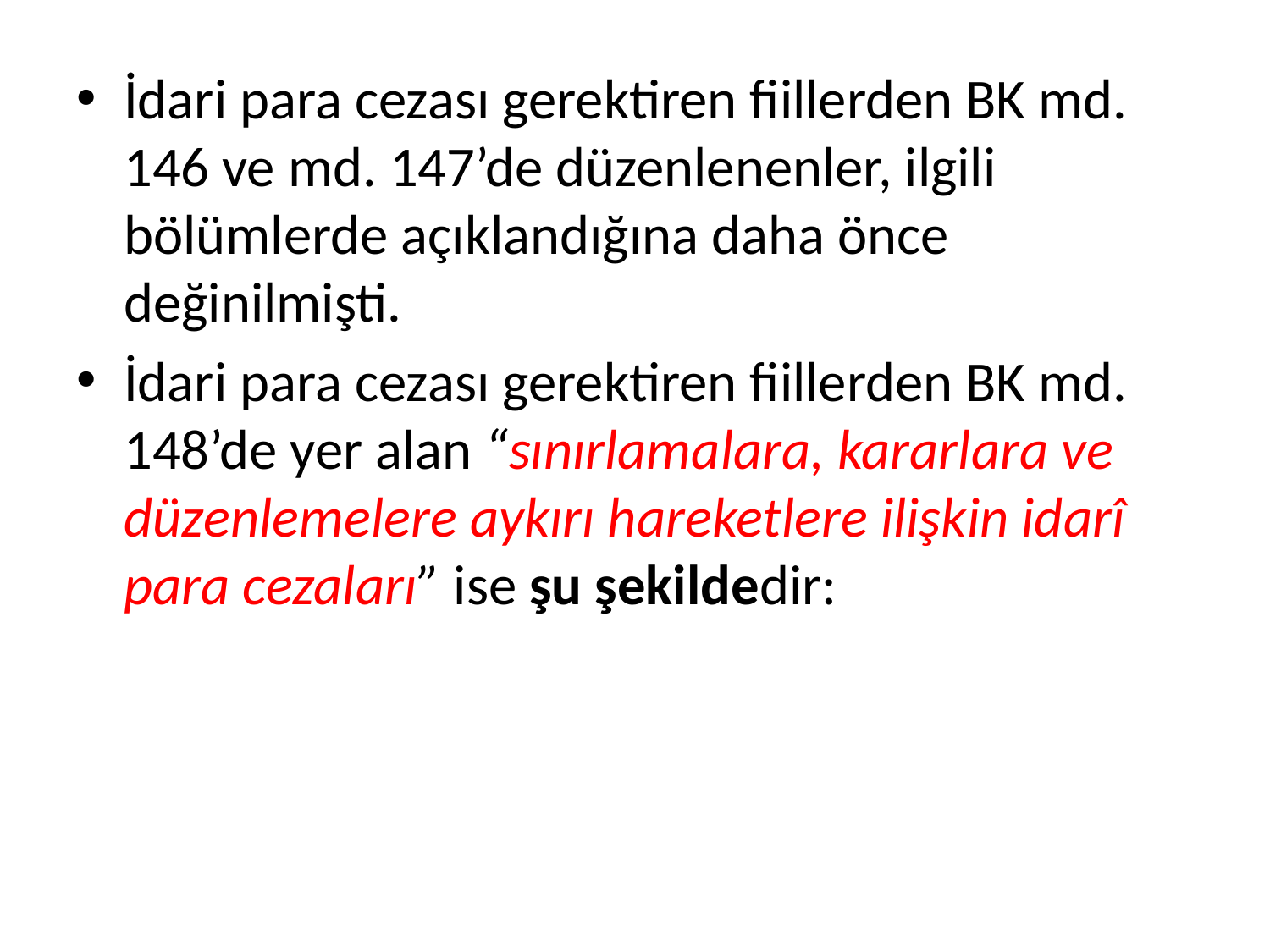

İdari para cezası gerektiren fiillerden BK md. 146 ve md. 147’de düzenlenenler, ilgili bölümlerde açıklandığına daha önce değinilmişti.
İdari para cezası gerektiren fiillerden BK md. 148’de yer alan “sınırlamalara, kararlara ve düzenlemelere aykırı hareketlere ilişkin idarî para cezaları” ise şu şekildedir: